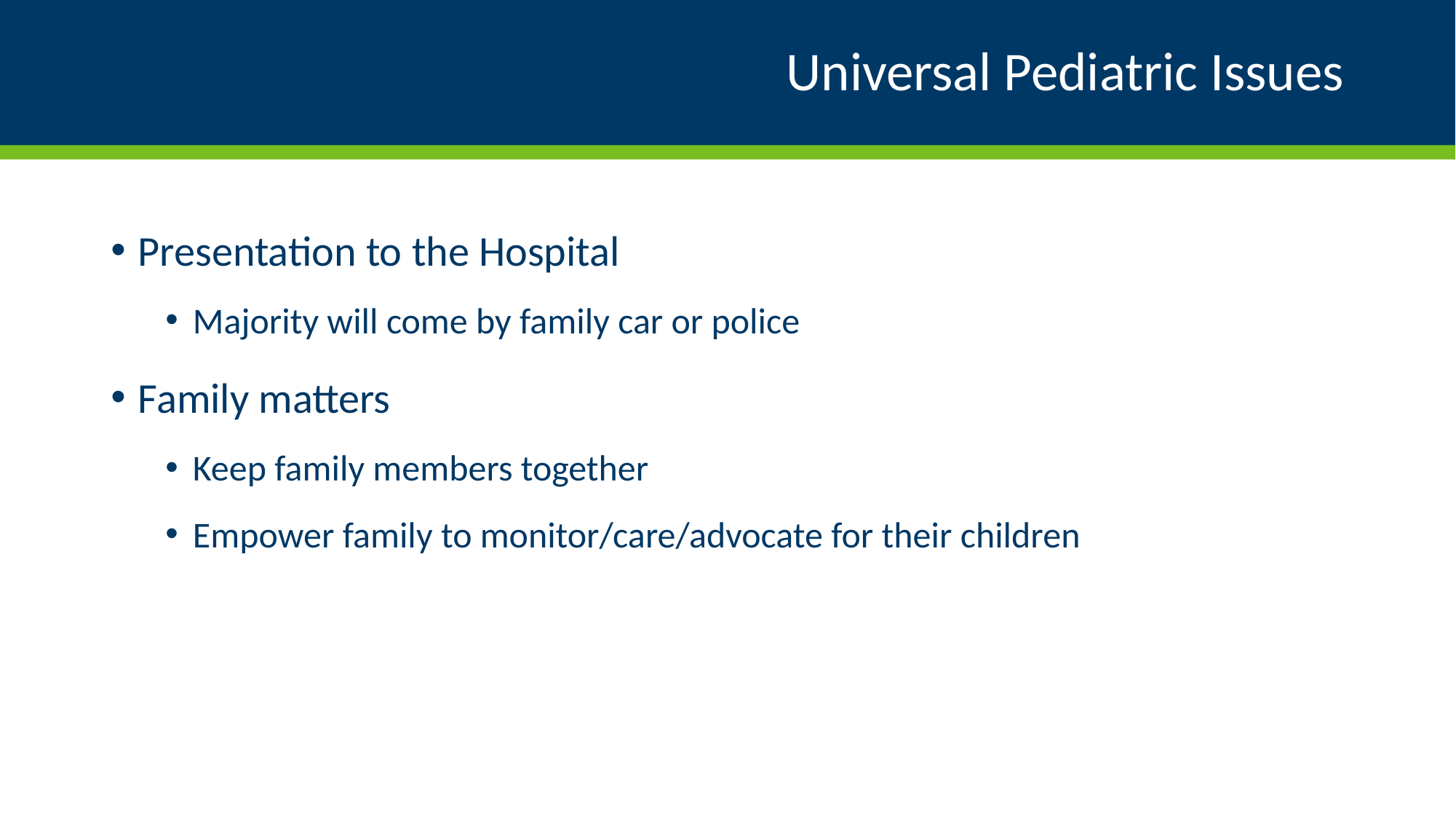

# Universal Pediatric Issues
Presentation to the Hospital
Majority will come by family car or police
Family matters
Keep family members together
Empower family to monitor/care/advocate for their children